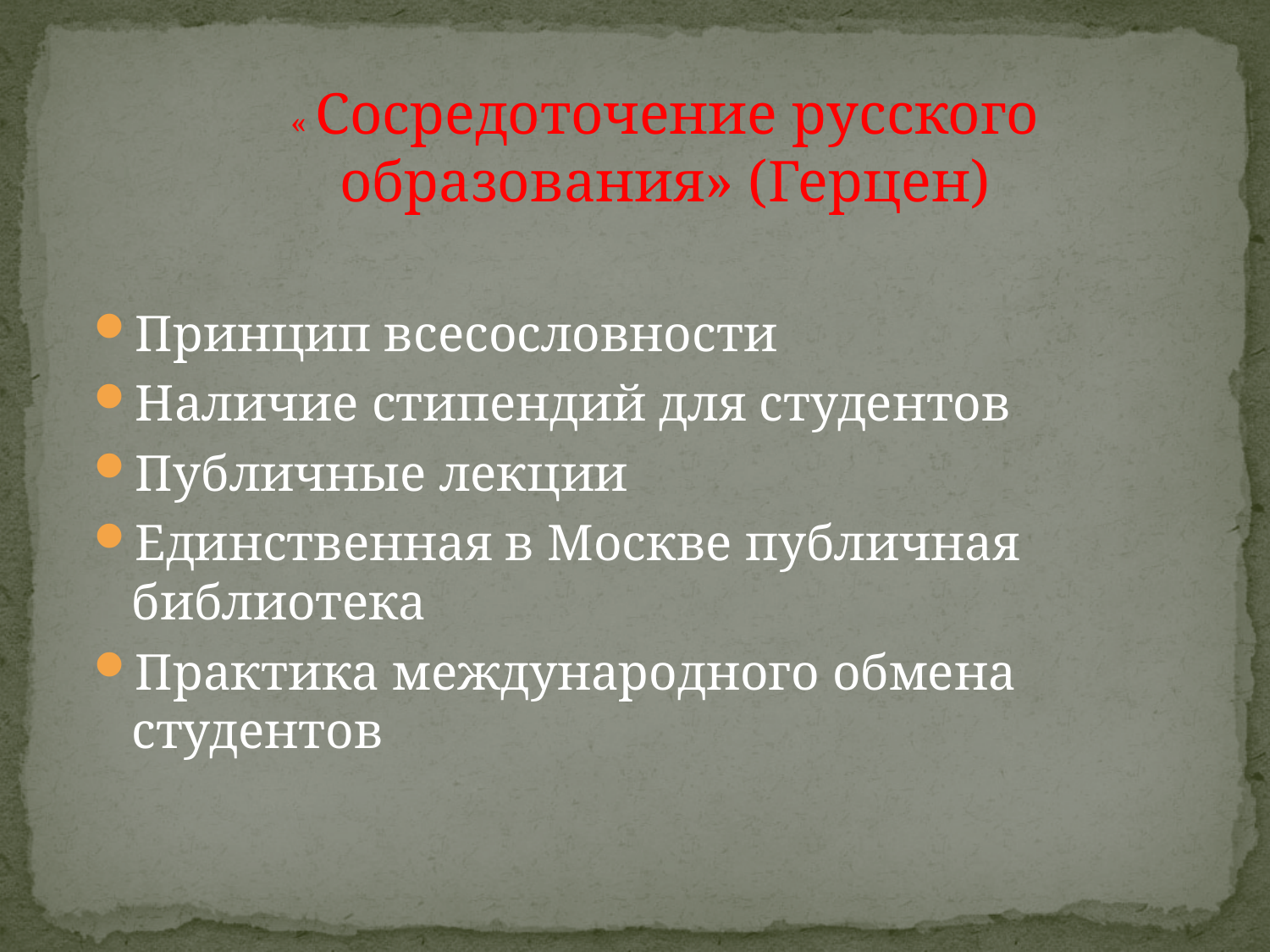

« Сосредоточение русского образования» (Герцен)

Принцип всесословности
Наличие стипендий для студентов
Публичные лекции
Единственная в Москве публичная библиотека
Практика международного обмена студентов